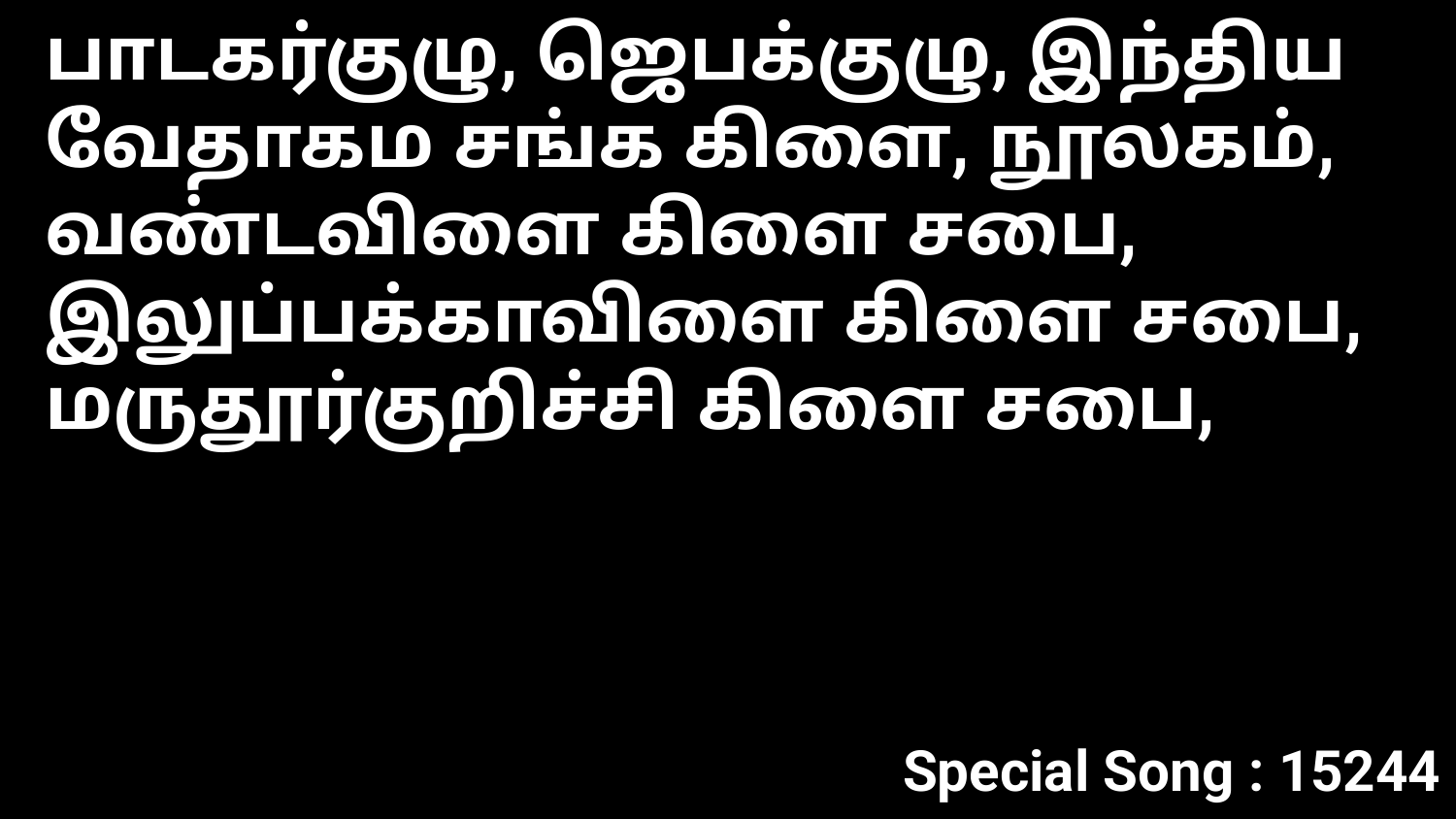

பாடகர்குழு, ஜெபக்குழு, இந்திய வேதாகம சங்க கிளை, நூலகம், வண்டவிளை கிளை சபை, இலுப்பக்காவிளை கிளை சபை, மருதூர்குறிச்சி கிளை சபை,

Special Song : 15244